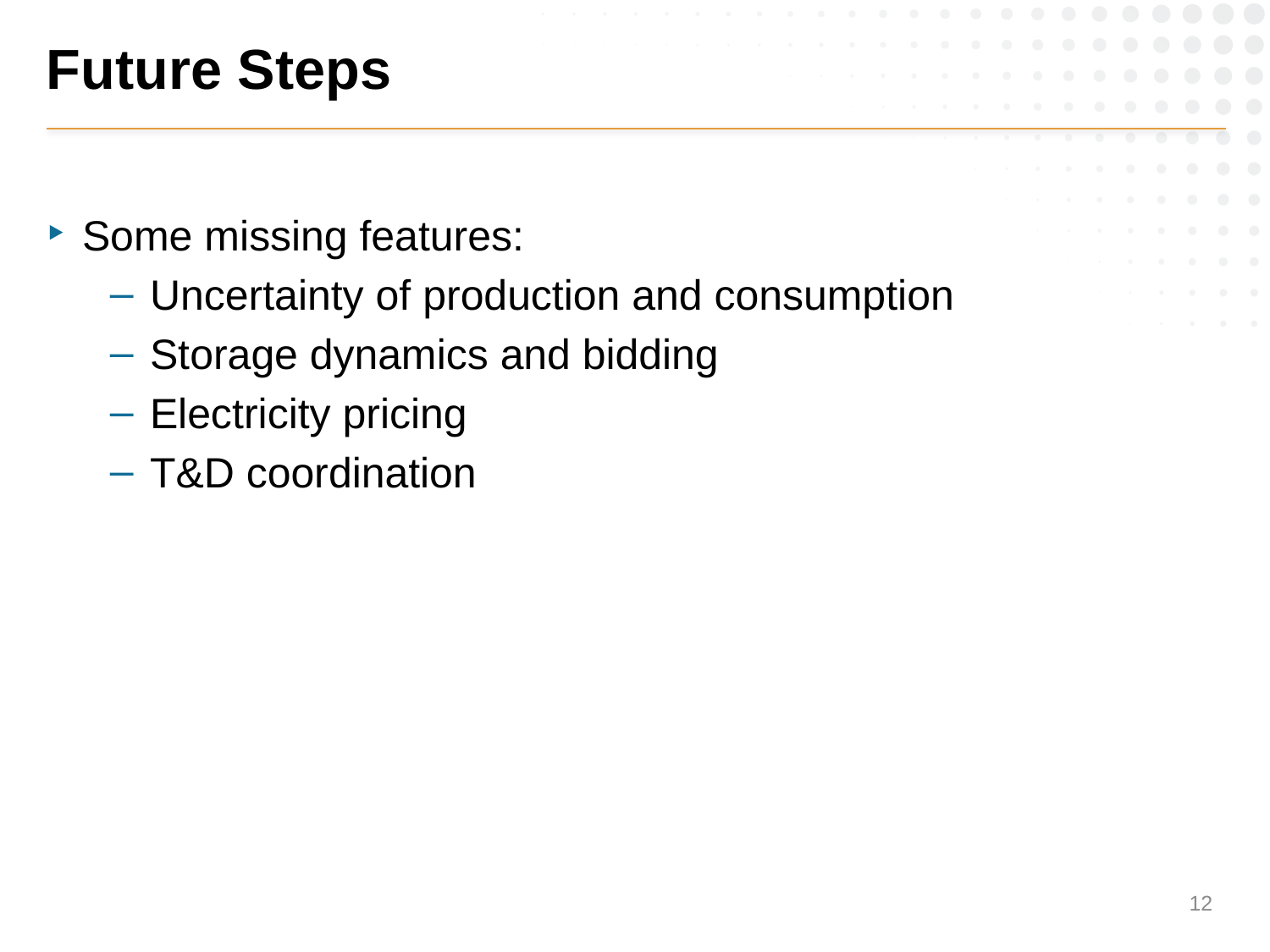

# Future Steps

Some missing features:
Uncertainty of production and consumption
Storage dynamics and bidding
Electricity pricing
T&D coordination
12